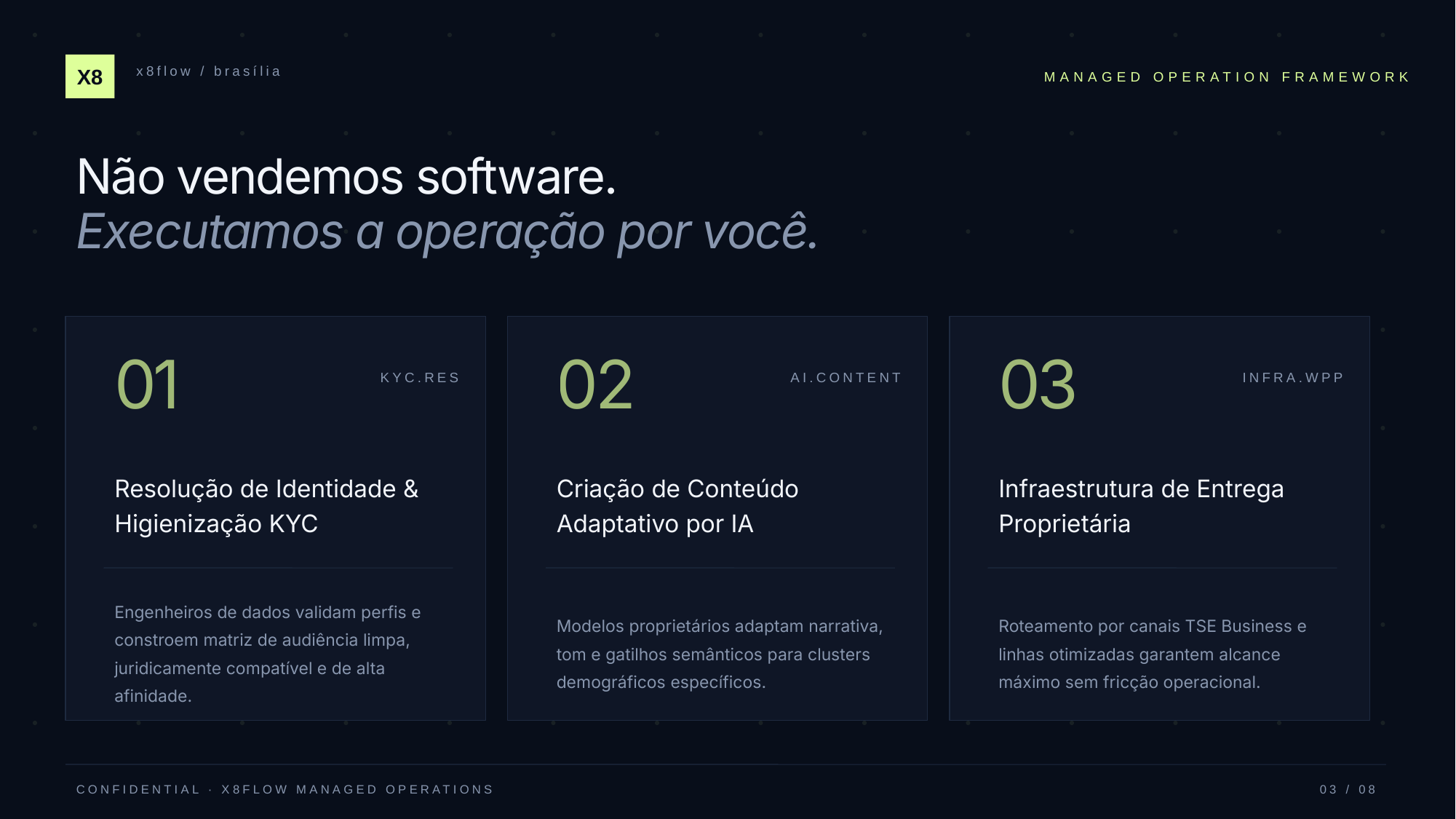

X8
x8flow / brasília
MANAGED OPERATION FRAMEWORK

Não vendemos software.
Executamos a operação por você.

01
02
03
KYC.RES
AI.CONTENT
INFRA.WPP

Resolução de Identidade & Higienização KYC
Criação de Conteúdo Adaptativo por IA
Infraestrutura de Entrega Proprietária

Engenheiros de dados validam perfis e constroem matriz de audiência limpa, juridicamente compatível e de alta afinidade.
Modelos proprietários adaptam narrativa, tom e gatilhos semânticos para clusters demográficos específicos.
Roteamento por canais TSE Business e linhas otimizadas garantem alcance máximo sem fricção operacional.

CONFIDENTIAL · X8FLOW MANAGED OPERATIONS
03 / 08